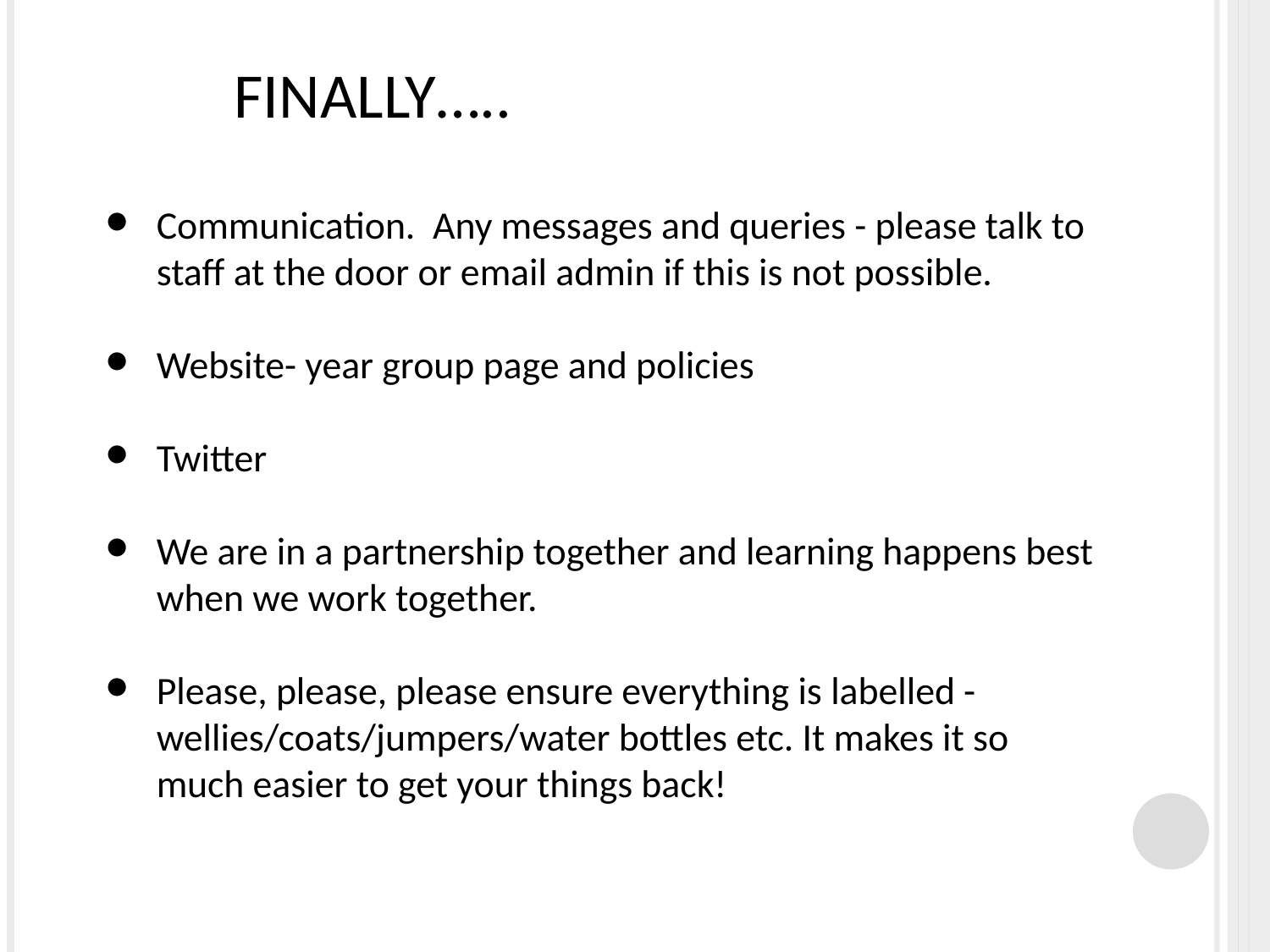

# Finally…..

Communication.  Any messages and queries - please talk to staff at the door or email admin if this is not possible.

Website- year group page and policies

Twitter

We are in a partnership together and learning happens best when we work together.

Please, please, please ensure everything is labelled - wellies/coats/jumpers/water bottles etc. It makes it so much easier to get your things back!